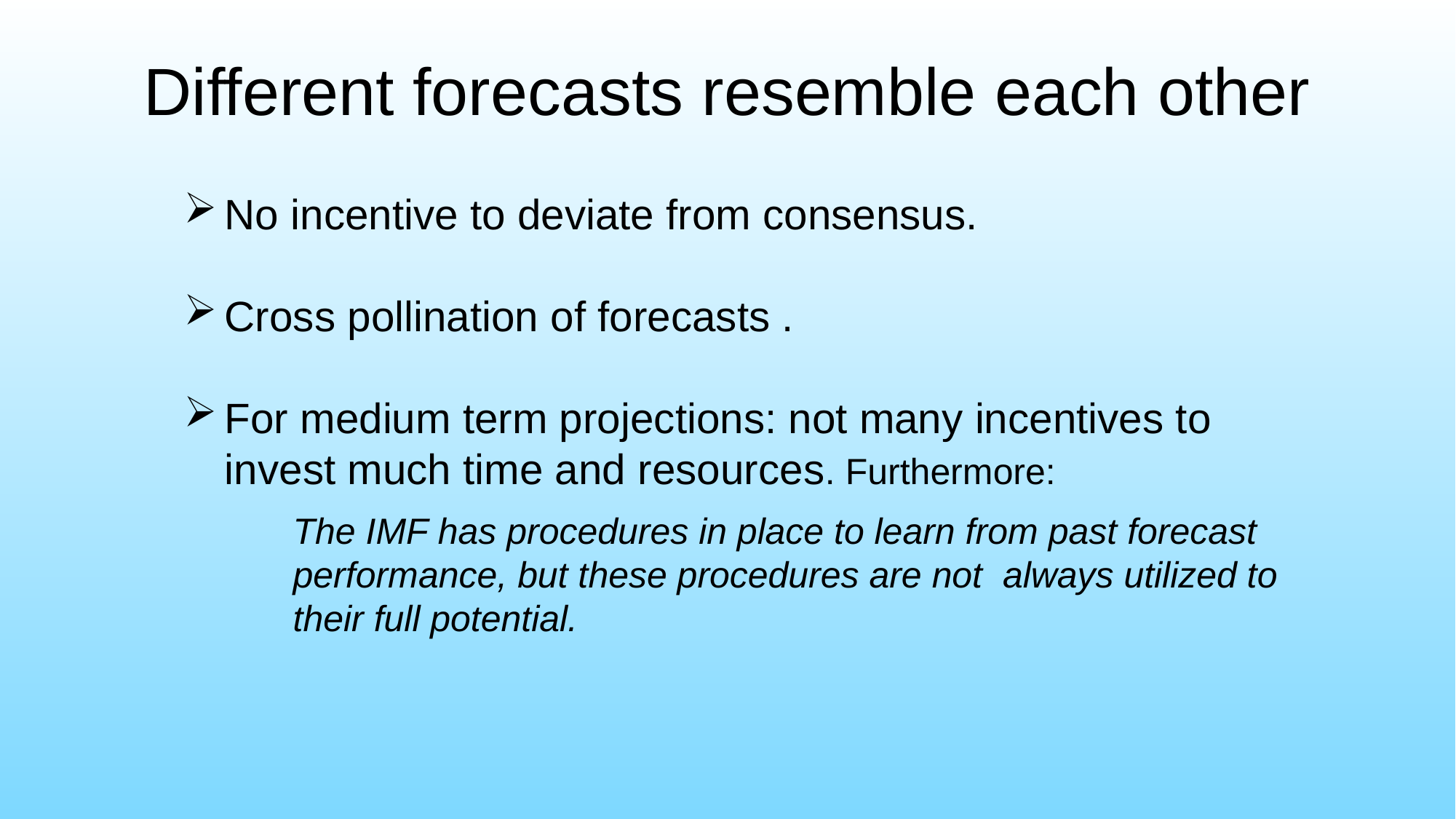

# Different forecasts resemble each other
No incentive to deviate from consensus.

Cross pollination of forecasts .

For medium term projections: not many incentives to invest much time and resources. Furthermore:

The IMF has procedures in place to learn from past forecast performance, but these procedures are not  always utilized to their full potential.